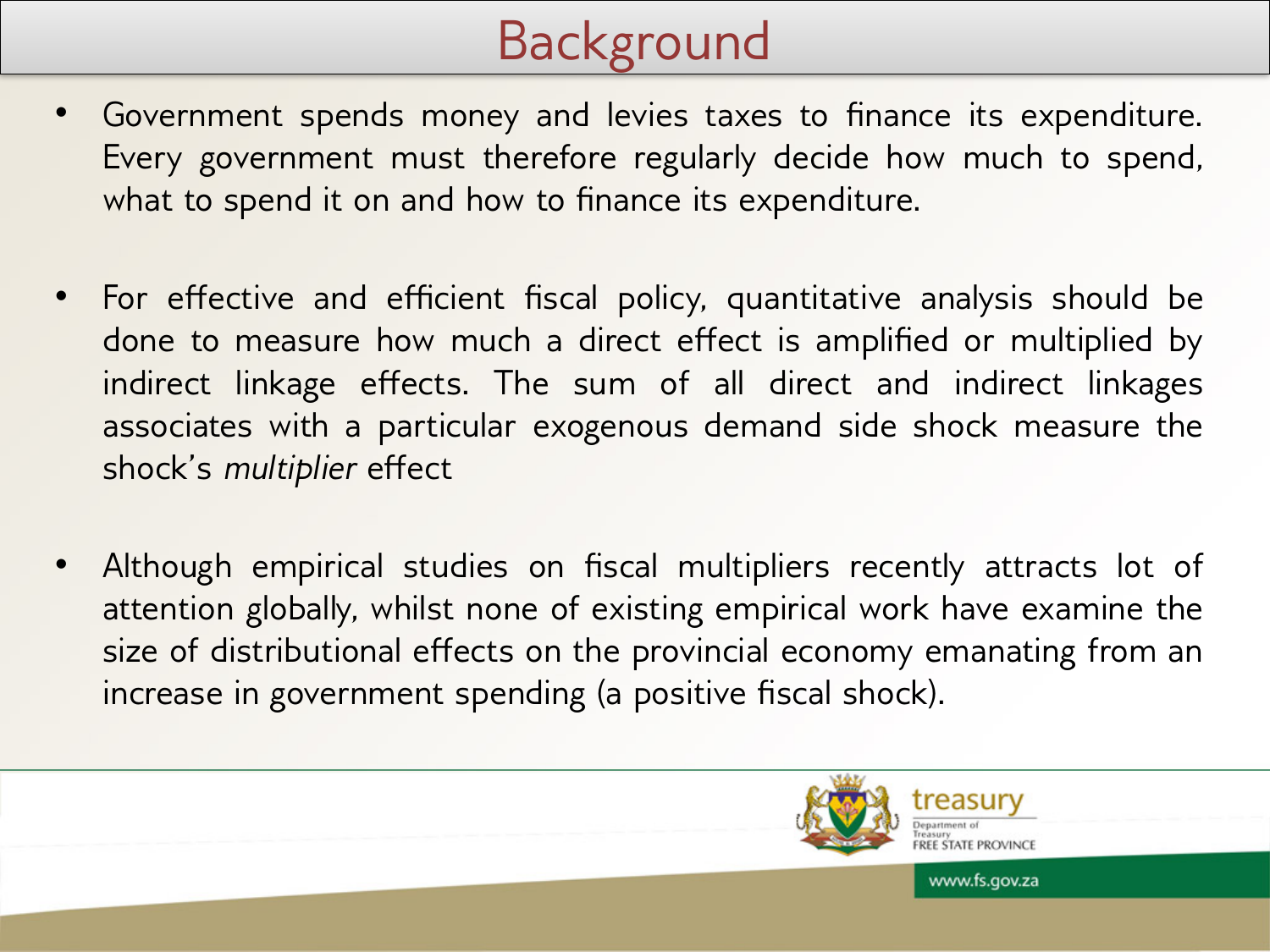

# Background
Government spends money and levies taxes to finance its expenditure. Every government must therefore regularly decide how much to spend, what to spend it on and how to finance its expenditure.

For effective and efficient fiscal policy, quantitative analysis should be done to measure how much a direct effect is amplified or multiplied by indirect linkage effects. The sum of all direct and indirect linkages associates with a particular exogenous demand side shock measure the shock’s multiplier effect

Although empirical studies on fiscal multipliers recently attracts lot of attention globally, whilst none of existing empirical work have examine the size of distributional effects on the provincial economy emanating from an increase in government spending (a positive fiscal shock).